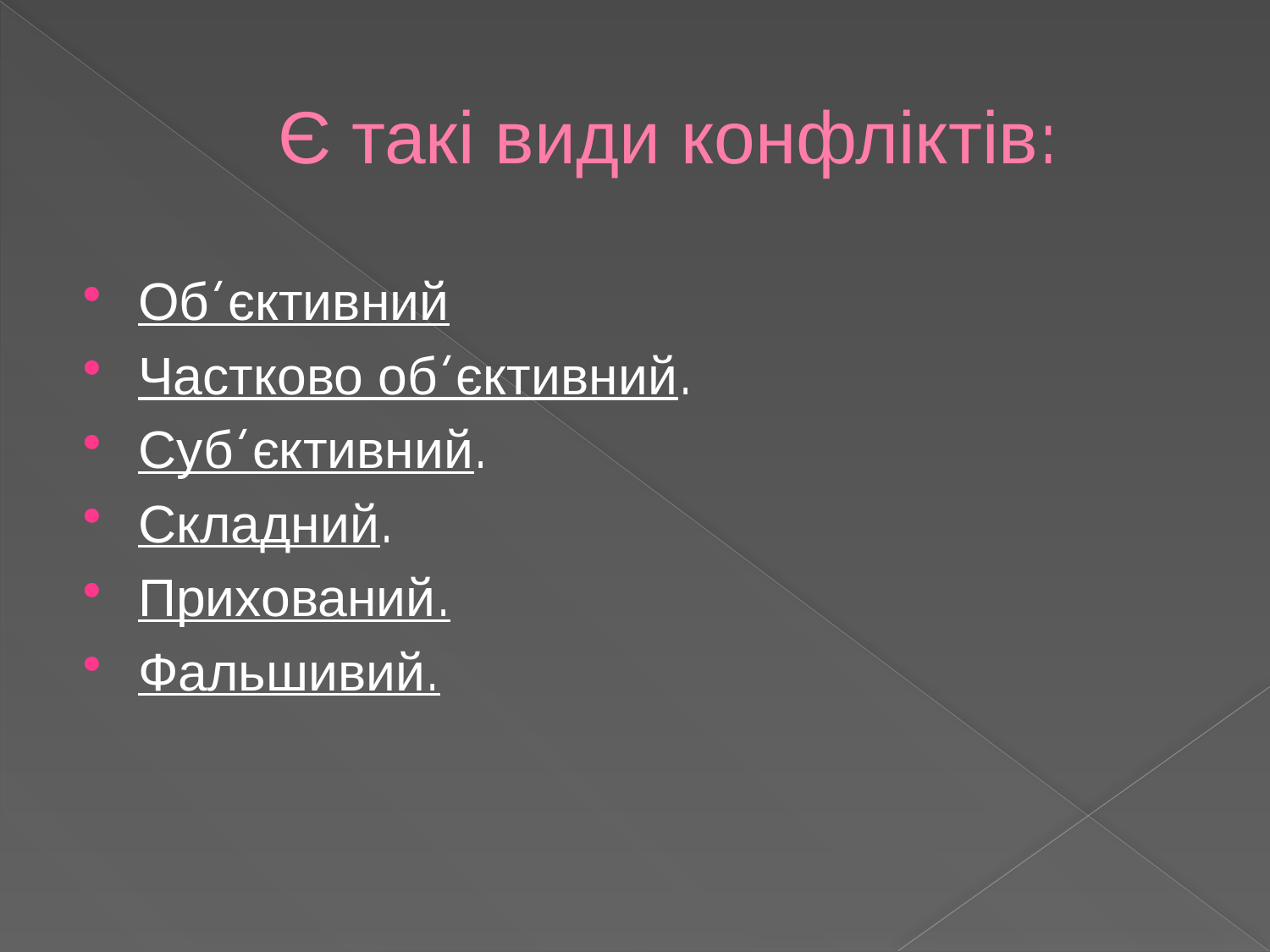

# Є такі види конфліктів:
Об’єктивний
Частково об’єктивний.
Суб’єктивний.
Складний.
Прихований.
Фальшивий.